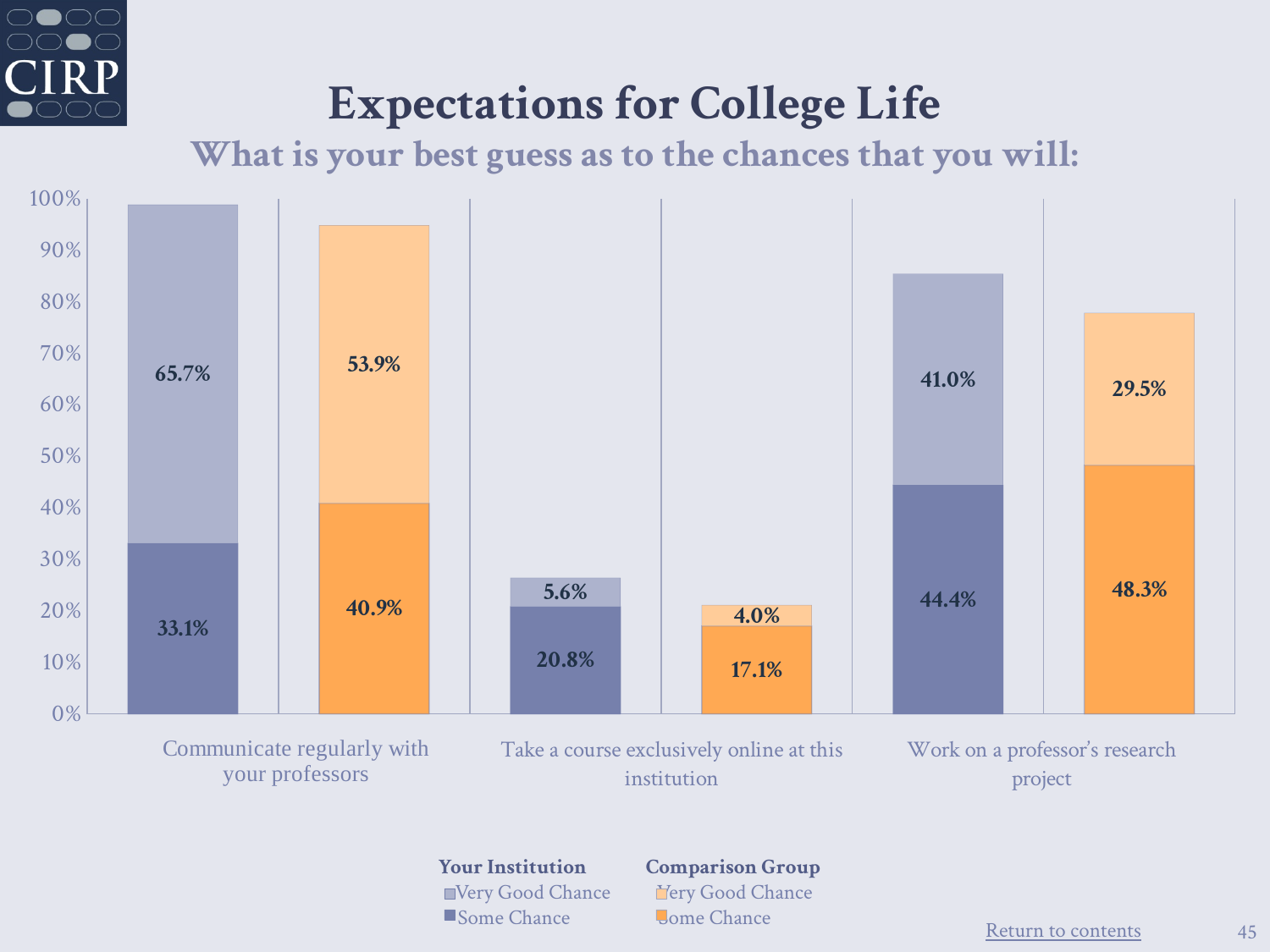

# Expectations for College Life What is your best guess as to the chances that you will:

### Chart

| Category | Some Chance | Very Good Chance |
|---|---|---|
| Your Institution | 0.331 | 0.657 |
| Comparison Group | 0.409 | 0.539 |
| Your Institution | 0.208 | 0.056 |
| Comparison Group | 0.171 | 0.04 |
| Your Institution | 0.444 | 0.41 |
| Comparison Group | 0.483 | 0.295 |
   Your Institution              Comparison Group
       Very Good Chance          Very Good Chance
       Some Chance                   Some Chance
45